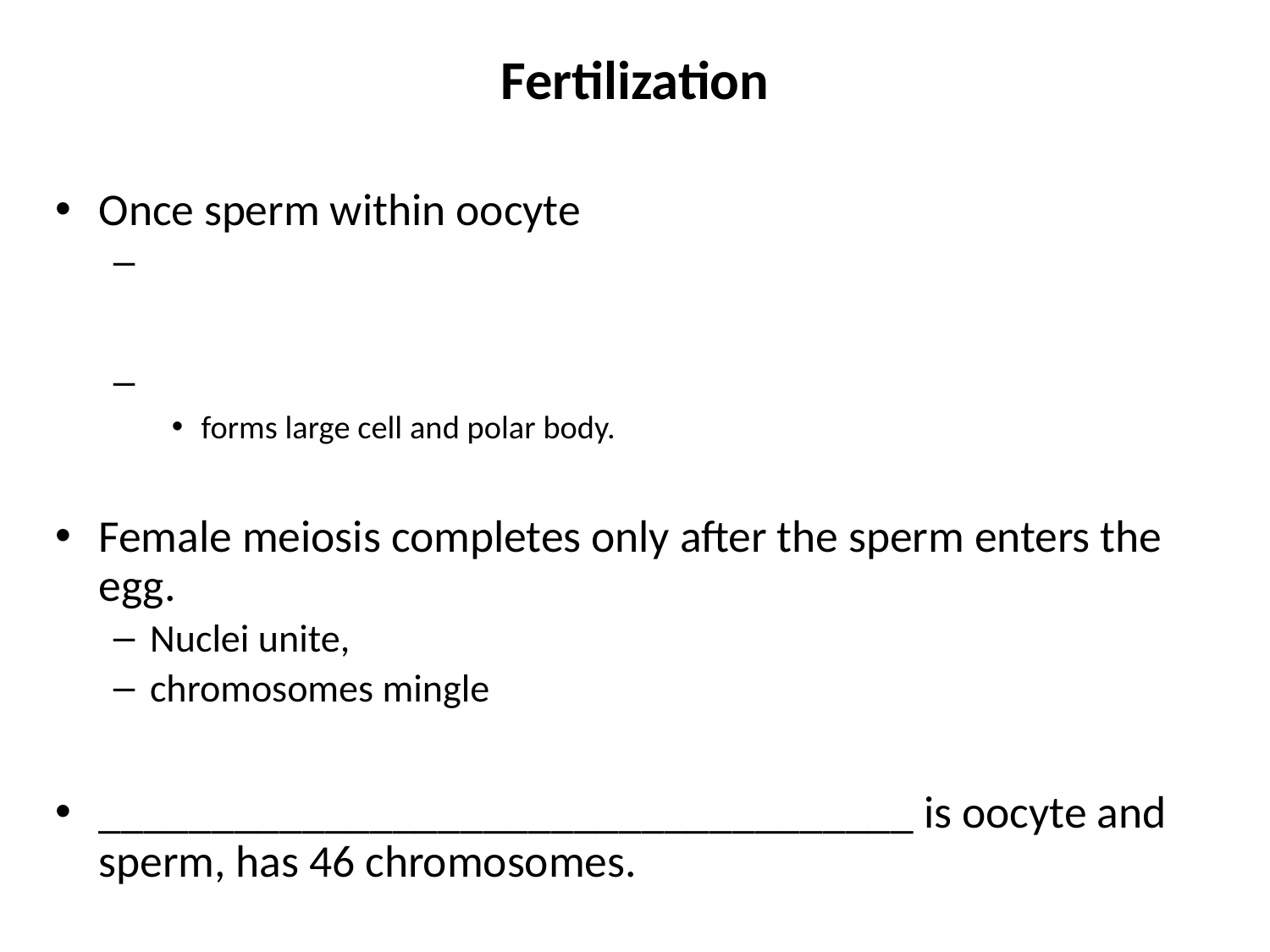

# Fertilization
Once sperm within oocyte

forms large cell and polar body.

Female meiosis completes only after the sperm enters the egg.
Nuclei unite,
chromosomes mingle

____________________________________ is oocyte and sperm, has 46 chromosomes.